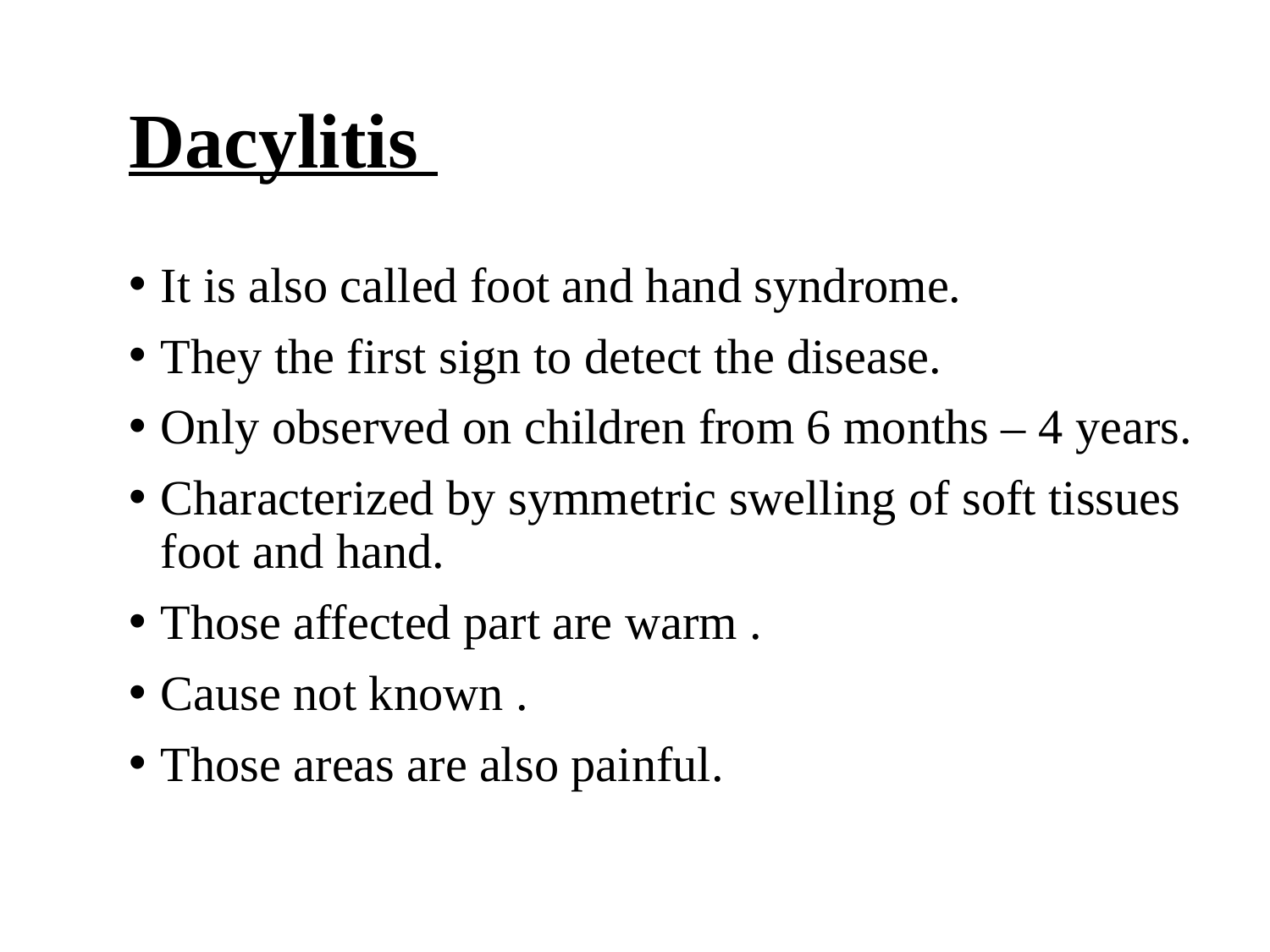

# Dacylitis
It is also called foot and hand syndrome.
They the first sign to detect the disease.
Only observed on children from 6 months – 4 years.
Characterized by symmetric swelling of soft tissues foot and hand.
Those affected part are warm .
Cause not known .
Those areas are also painful.